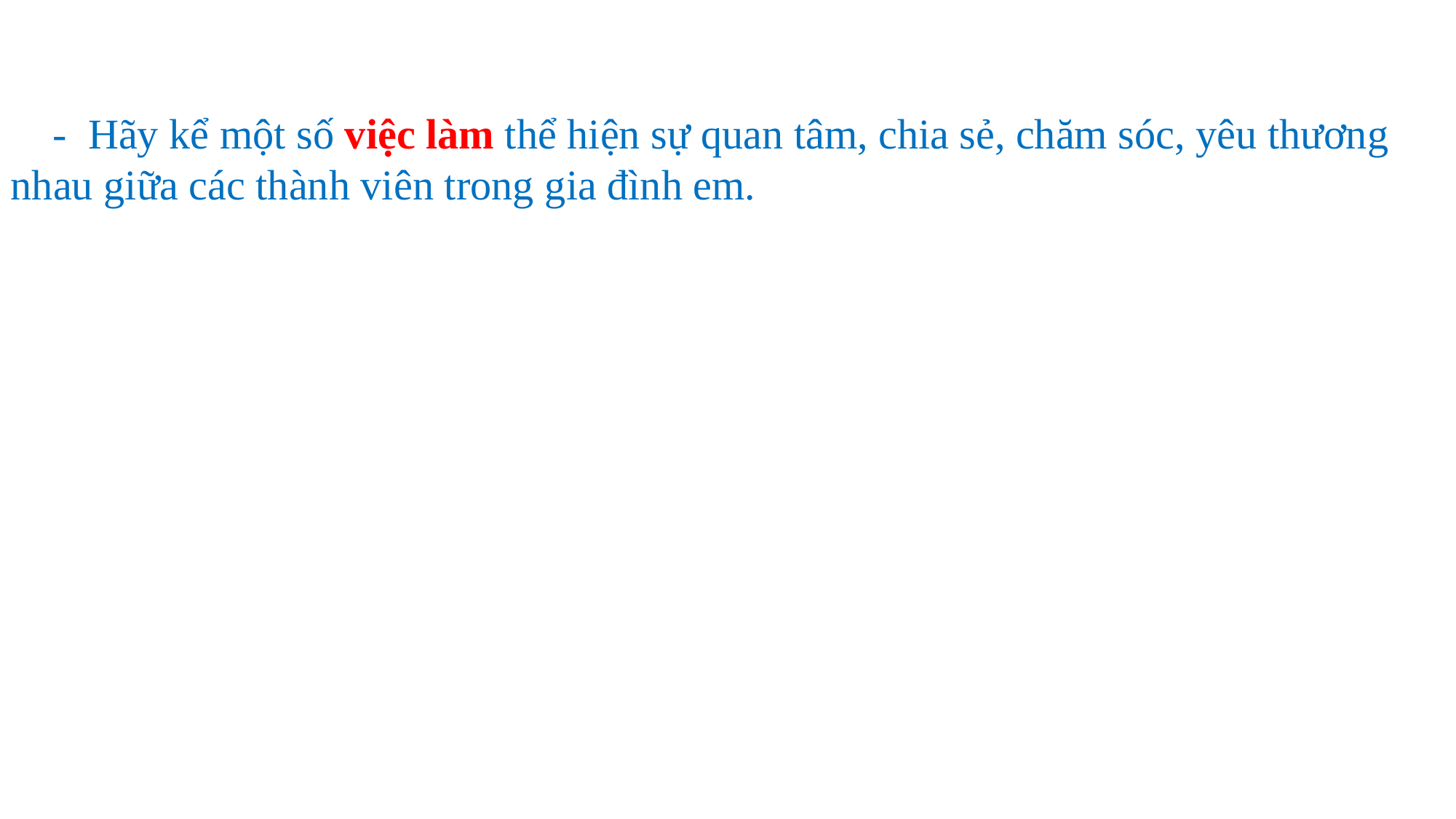

-  Hãy kể một số việc làm thể hiện sự quan tâm, chia sẻ, chăm sóc, yêu thương nhau giữa các thành viên trong gia đình em.